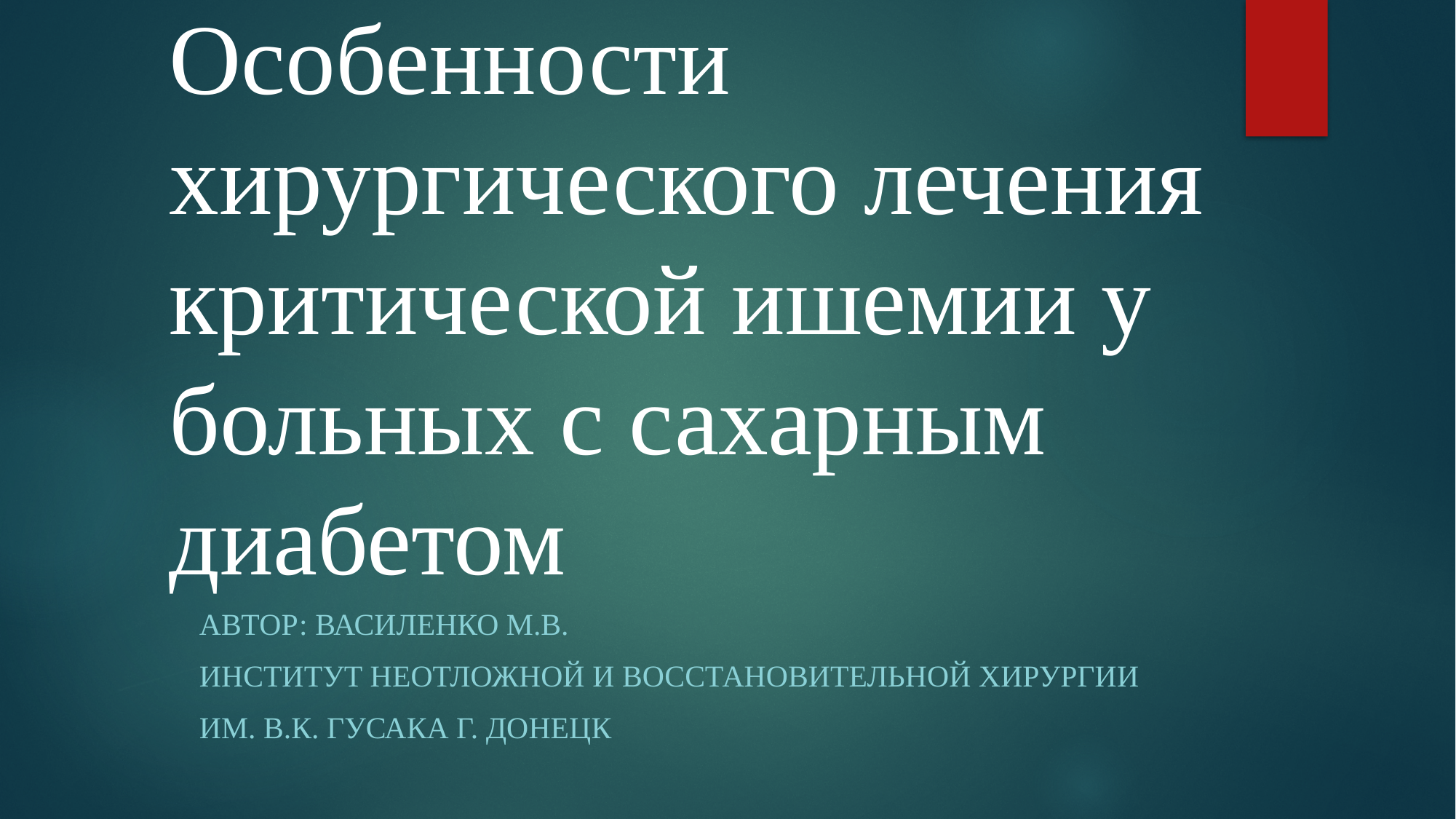

# Особенности хирургического лечения критической ишемии у больных с сахарным диабетом
Автор: Василенко М.В.
Институт неотложной и восстановительной хирургии
им. В.К. Гусака г. Донецк